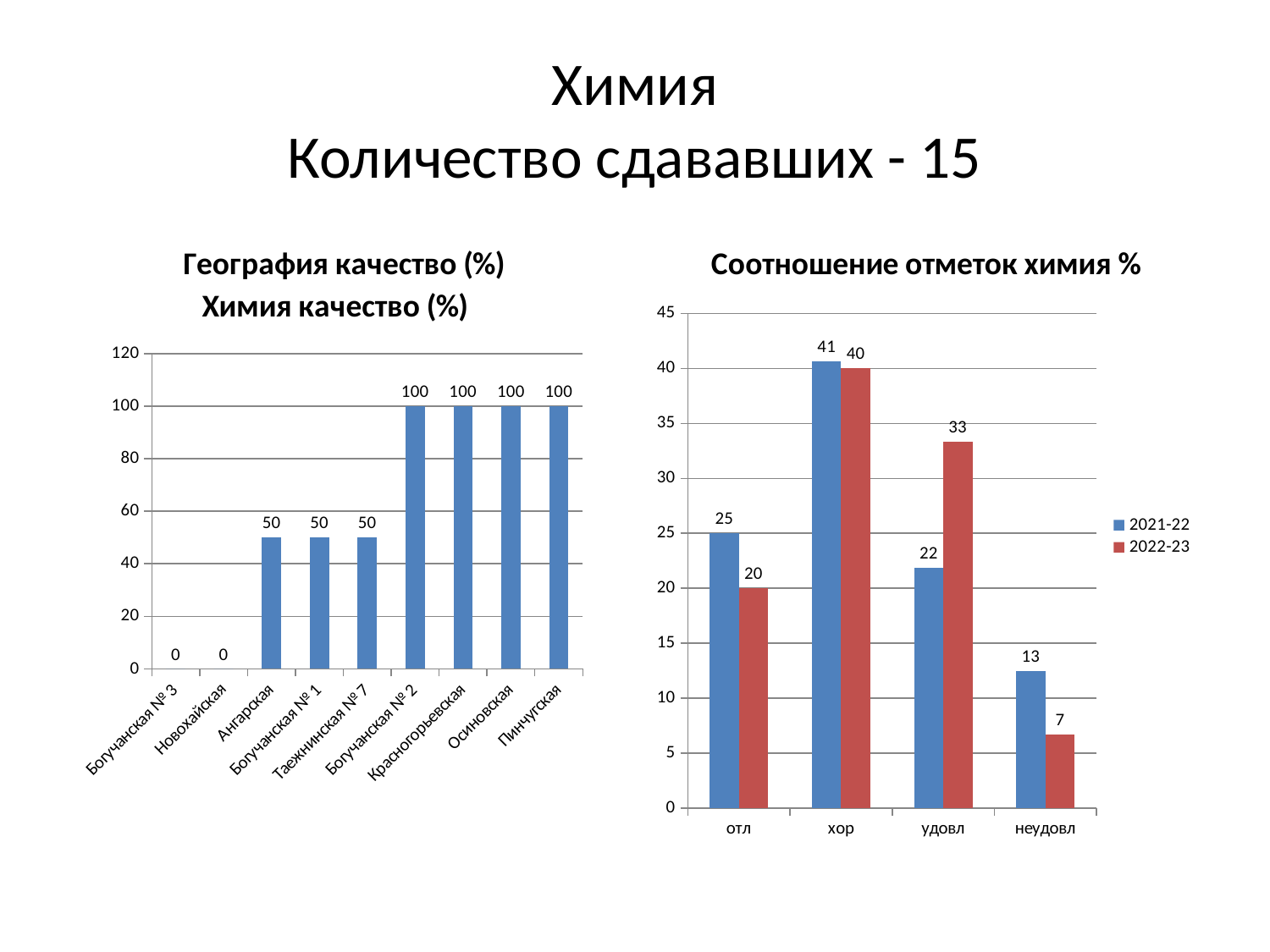

# Химия Количество сдававших - 15

### Chart: География качество (%)

| Category |
|---|

### Chart: Соотношение отметок химия %

| Category | 2021-22 | 2022-23 |
|---|---|---|
| отл | 25.0 | 20.0 |
| хор | 40.62500000000001 | 40.0 |
| удовл | 21.875 | 33.333333333333336 |
| неудовл | 12.5 | 6.666666666666667 |

### Chart: Химия качество (%)

| Category |  |
|---|---|
| Богучанская № 3 | 0.0 |
| Новохайская | 0.0 |
| Ангарская | 50.0 |
| Богучанская № 1 | 50.0 |
| Таежнинская № 7 | 50.0 |
| Богучанская № 2 | 100.0 |
| Красногорьевская | 100.0 |
| Осиновская | 100.0 |
| Пинчугская | 100.0 |